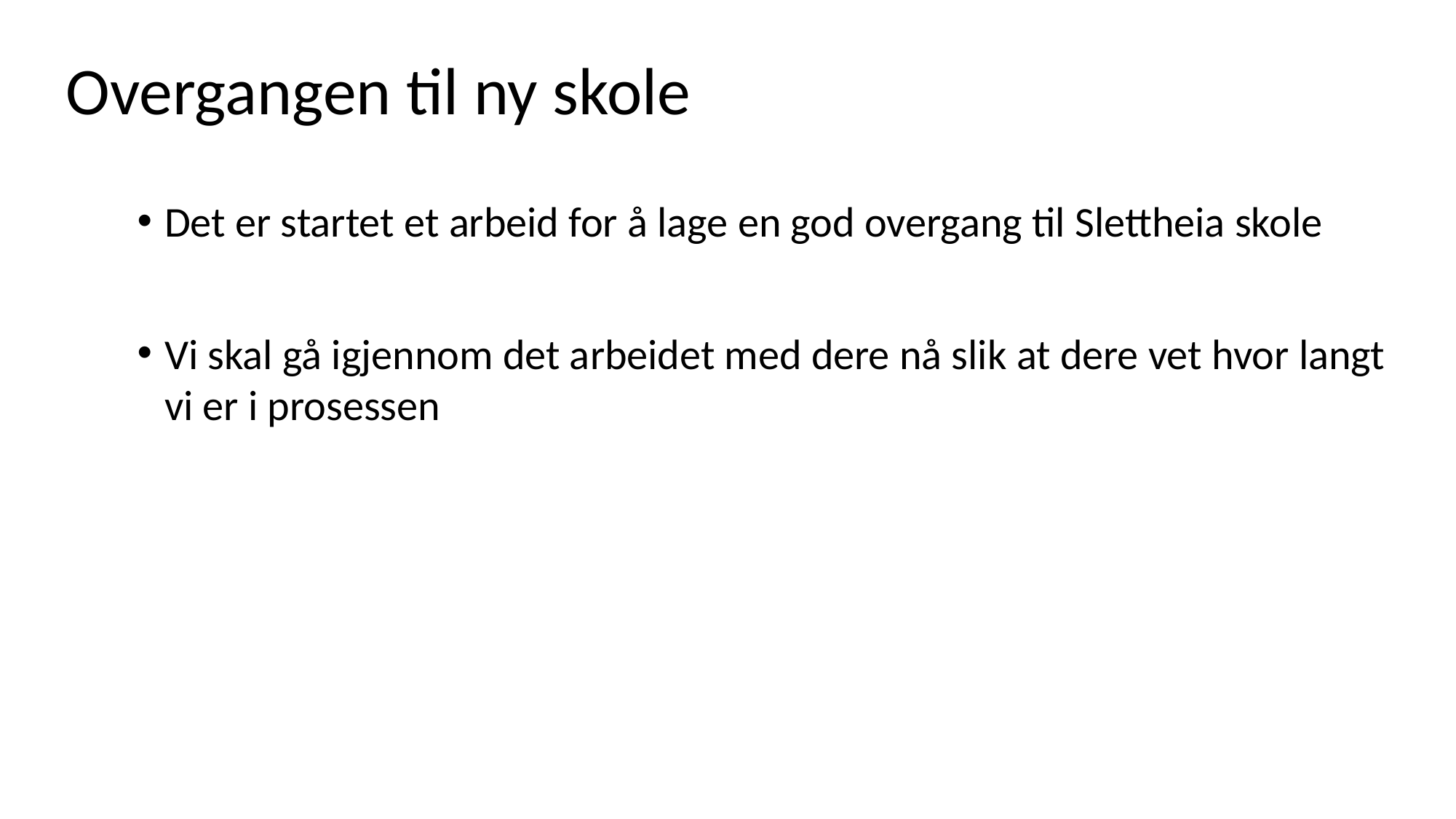

# Overgangen til ny skole
Det er startet et arbeid for å lage en god overgang til Slettheia skole

Vi skal gå igjennom det arbeidet med dere nå slik at dere vet hvor langt vi er i prosessen